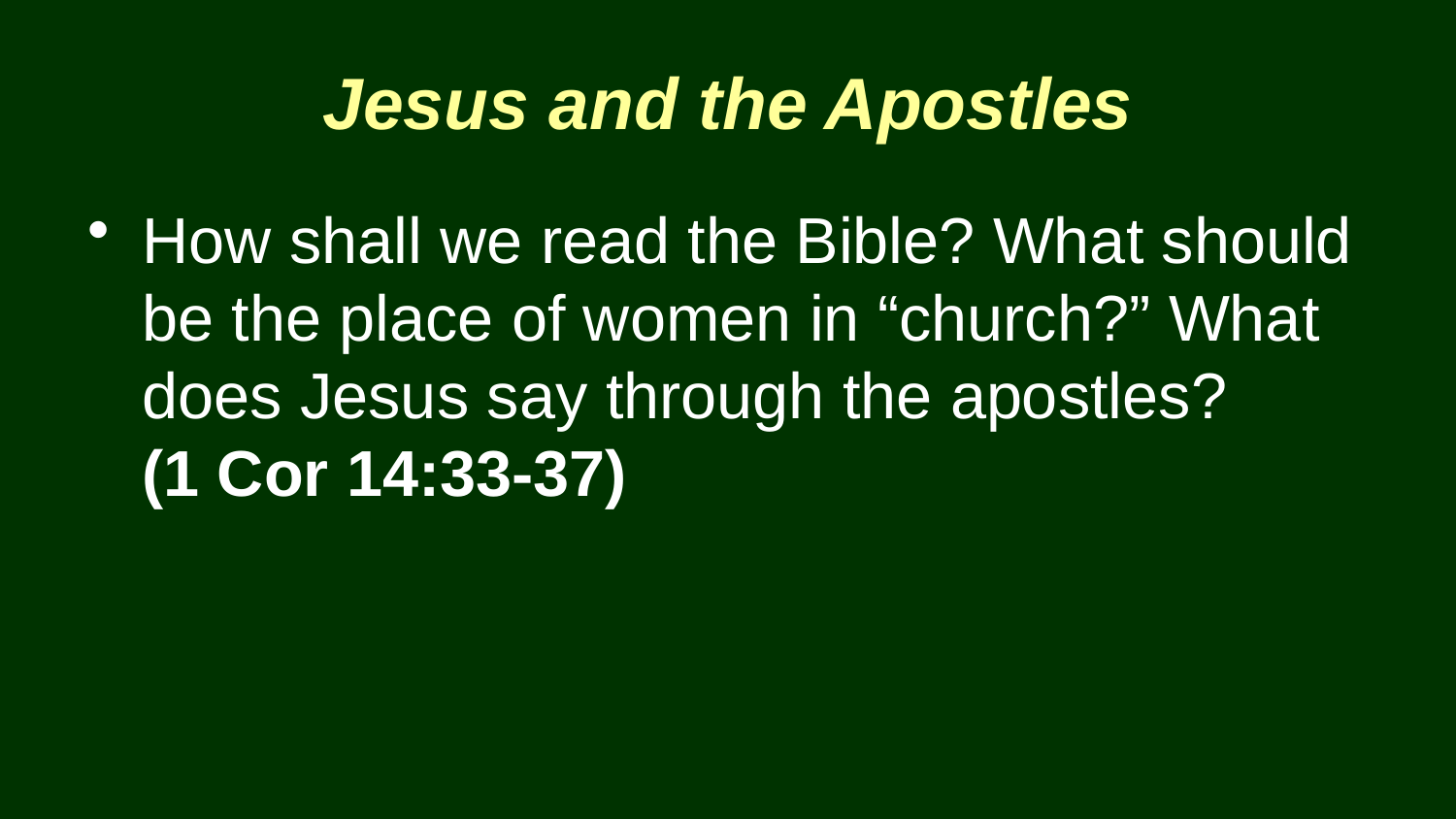

Jesus and the Apostles
How shall we read the Bible? What should be the place of women in “church?” What does Jesus say through the apostles?
(1 Cor 14:33-37)